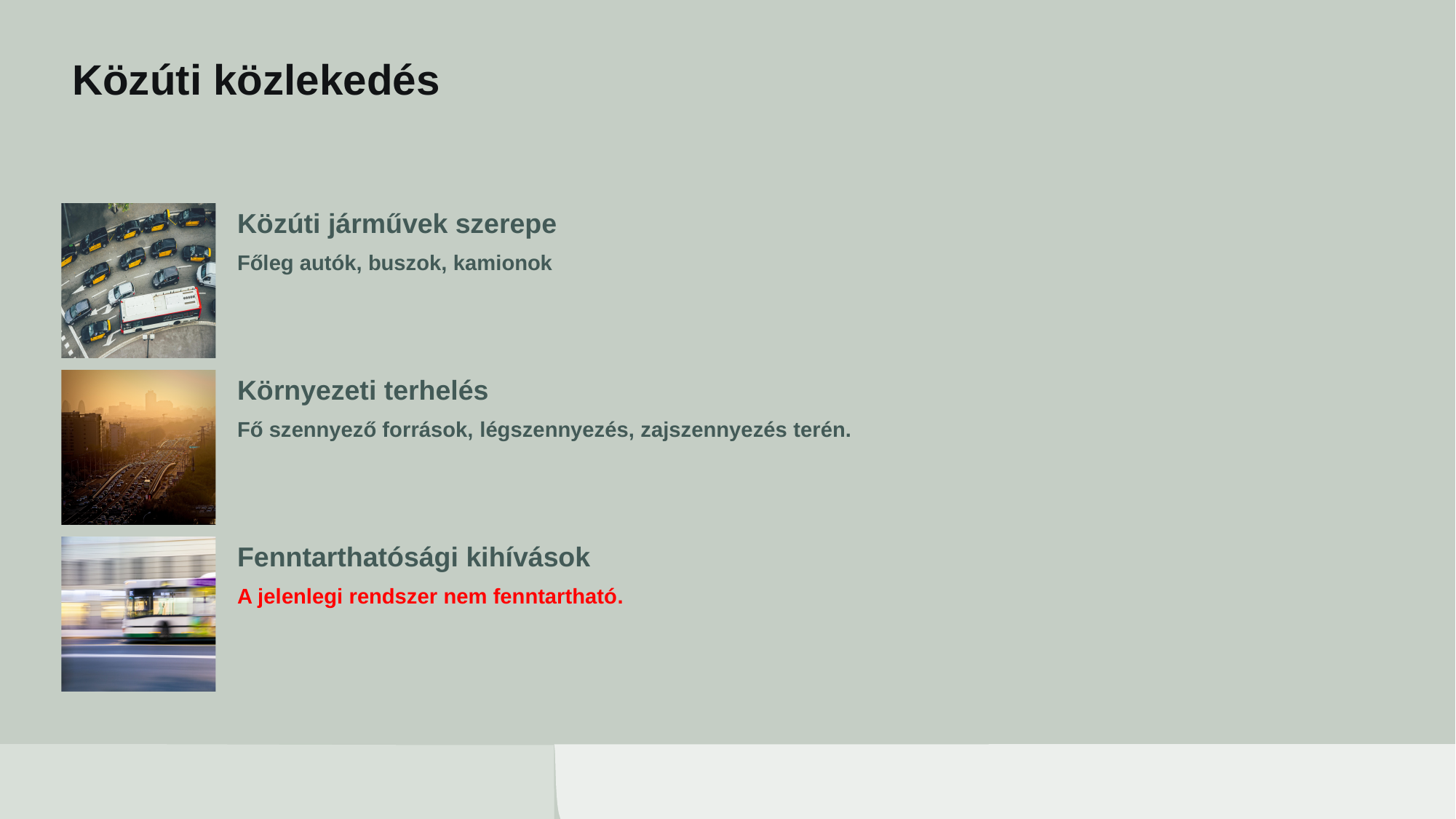

# Közúti közlekedés
Közúti járművek szerepe
Főleg autók, buszok, kamionok
Környezeti terhelés
Fő szennyező források, légszennyezés, zajszennyezés terén.
Fenntarthatósági kihívások
A jelenlegi rendszer nem fenntartható.